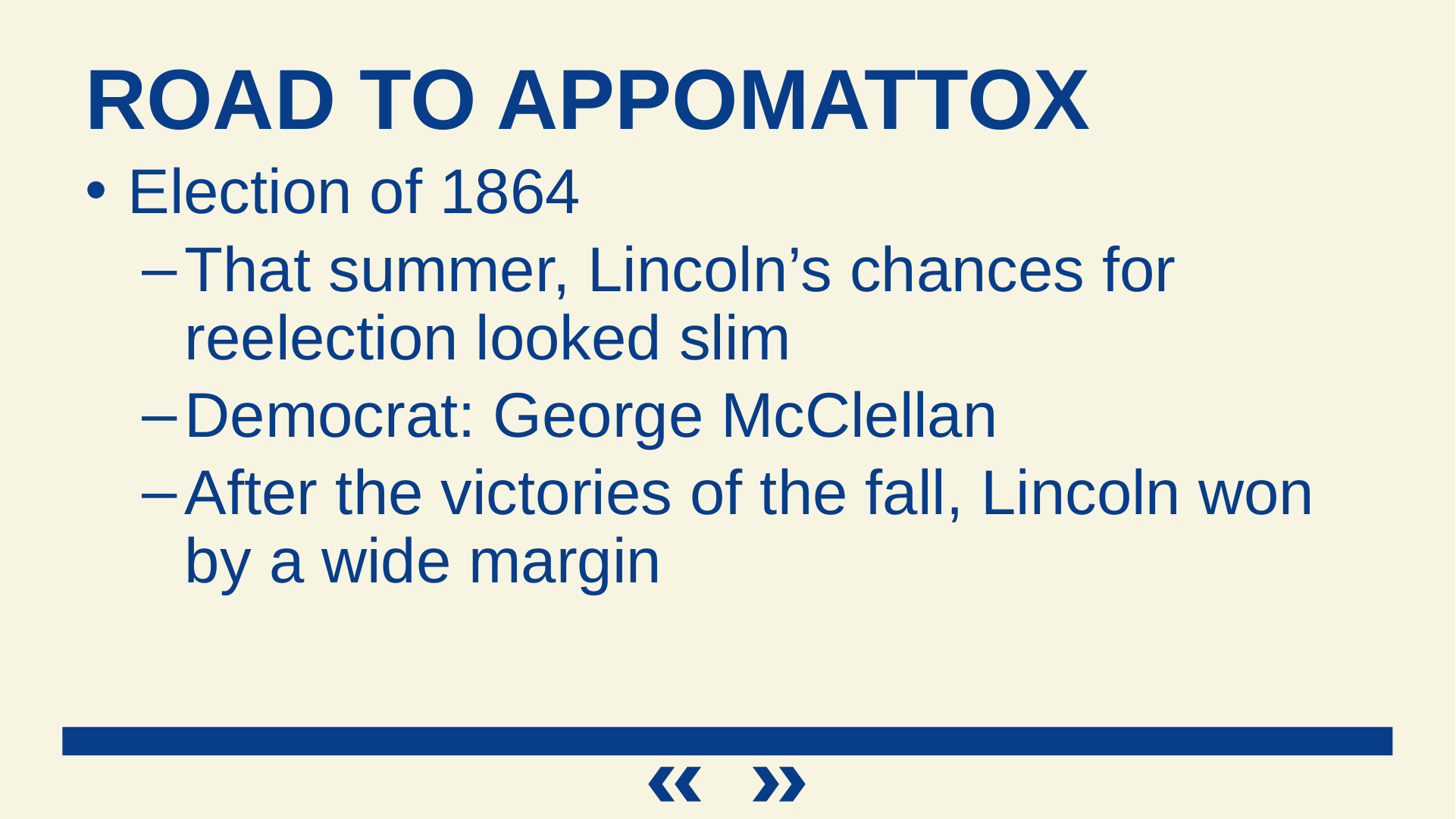

Road to Appomattox
Election of 1864
That summer, Lincoln’s chances for reelection looked slim
Democrat: George McClellan
After the victories of the fall, Lincoln won by a wide margin